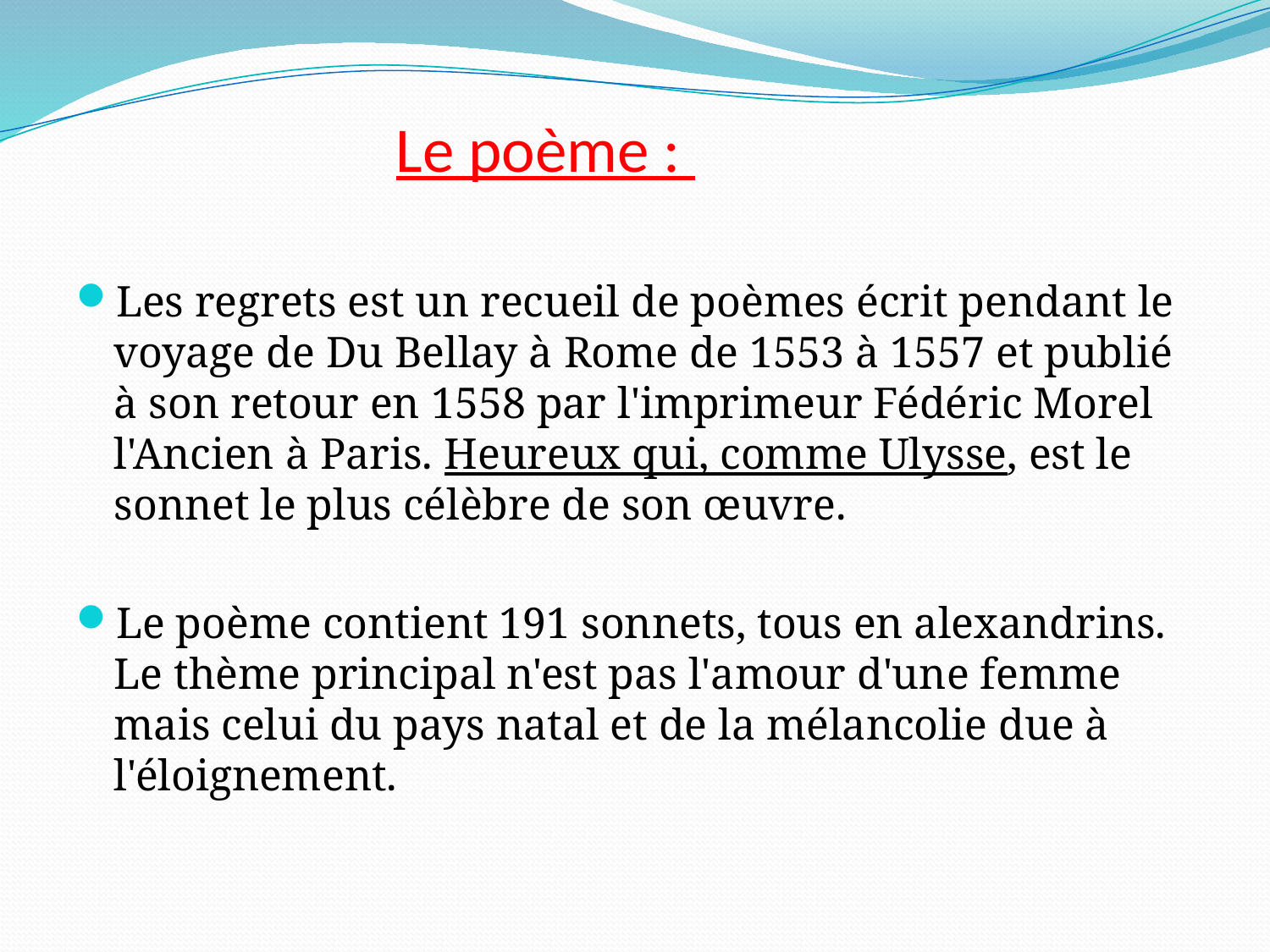

# Le poème :
Les regrets est un recueil de poèmes écrit pendant le voyage de Du Bellay à Rome de 1553 à 1557 et publié à son retour en 1558 par l'imprimeur Fédéric Morel l'Ancien à Paris. Heureux qui, comme Ulysse, est le sonnet le plus célèbre de son œuvre.

Le poème contient 191 sonnets, tous en alexandrins. Le thème principal n'est pas l'amour d'une femme mais celui du pays natal et de la mélancolie due à l'éloignement.